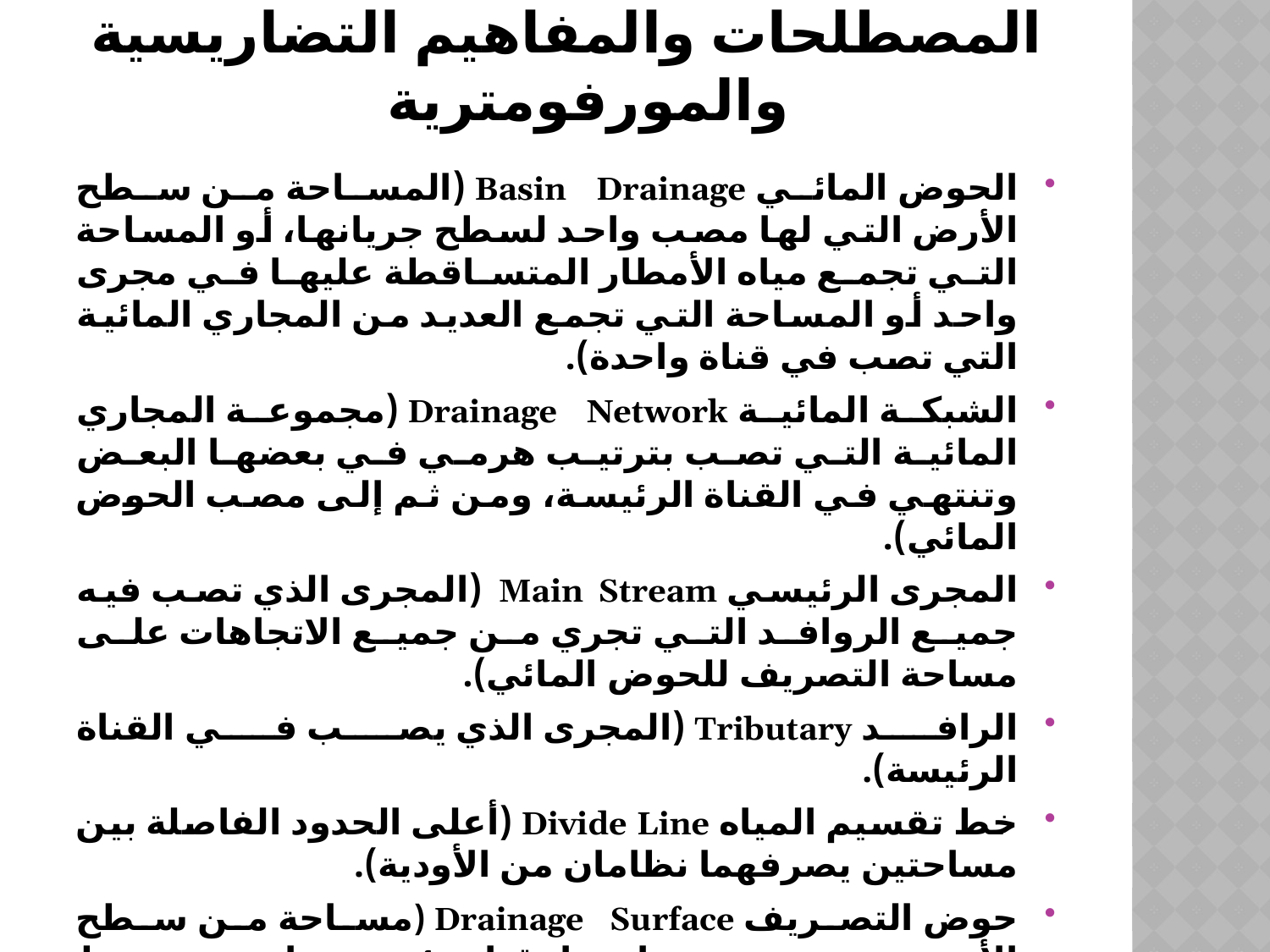

# المصطلحات والمفاهيم التضاريسية والمورفومترية
الحوض المائي Basin Drainage (المساحة من سطح الأرض التي لها مصب واحد لسطح جريانها، أو المساحة التي تجمع مياه الأمطار المتساقطة عليها في مجرى واحد أو المساحة التي تجمع العديد من المجاري المائية التي تصب في قناة واحدة).
الشبكة المائية Drainage Network (مجموعة المجاري المائية التي تصب بترتيب هرمي في بعضها البعض وتنتهي في القناة الرئيسة، ومن ثم إلى مصب الحوض المائي).
المجرى الرئيسي Main Stream  (المجرى الذي تصب فيه جميع الروافد التي تجري من جميع الاتجاهات على مساحة التصريف للحوض المائي).
الرافد Tributary (المجرى الذي يصب في القناة الرئيسة).
خط تقسيم المياه Divide Line (أعلى الحدود الفاصلة بين مساحتين يصرفهما نظامان من الأودية).
حوض التصريف Drainage Surface (مساحة من سطح الأرض تصب جميع مجاريها بقناة رئيسية واحدة، وتحيط بها من جميع الاتجاهات ارتفاعات تفصل بينها وبين مساحات التصريف المجاورة لها.